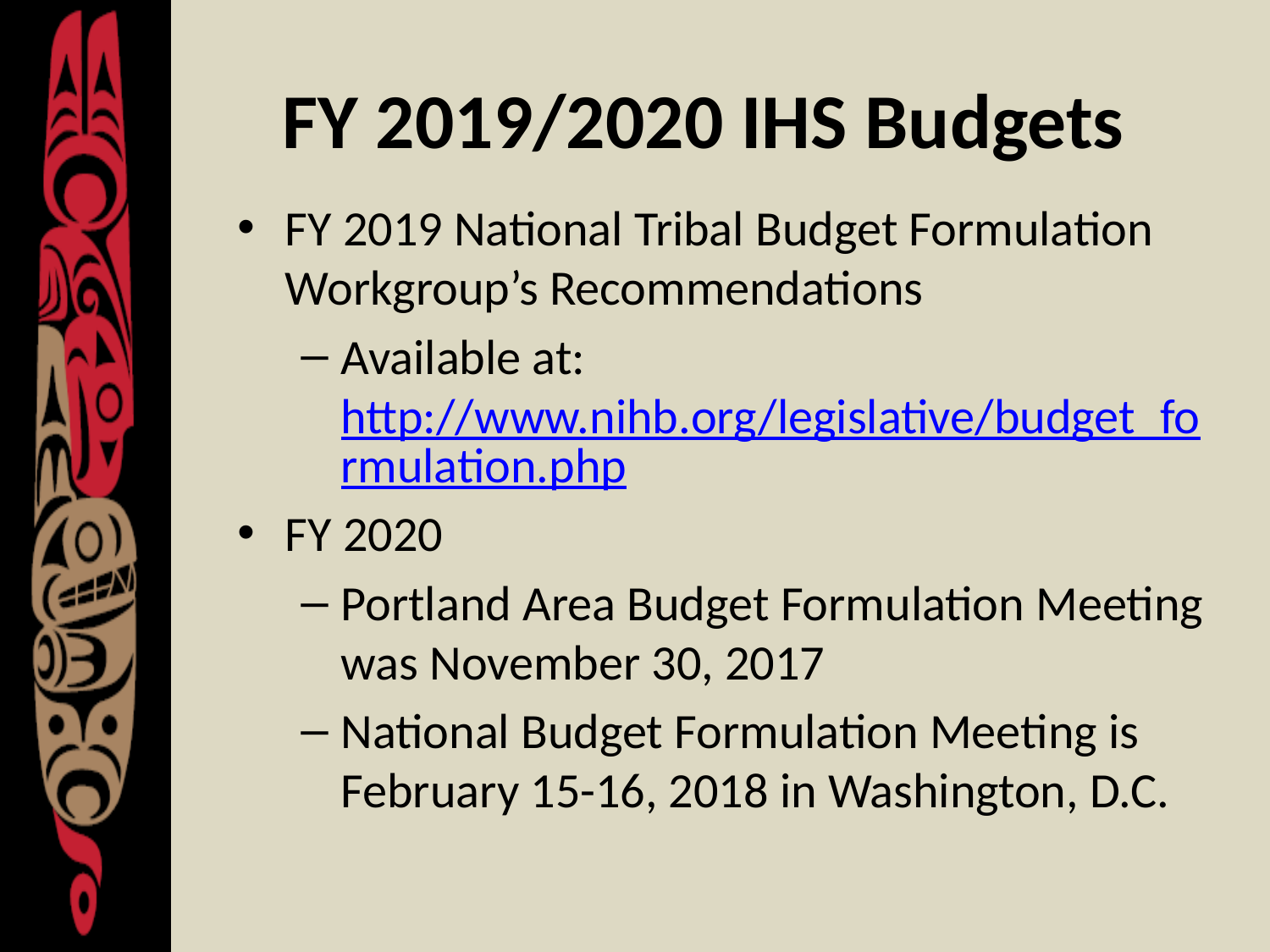

# FY 2019/2020 IHS Budgets
FY 2019 National Tribal Budget Formulation Workgroup’s Recommendations
Available at: http://www.nihb.org/legislative/budget_formulation.php
FY 2020
Portland Area Budget Formulation Meeting was November 30, 2017
National Budget Formulation Meeting is February 15-16, 2018 in Washington, D.C.